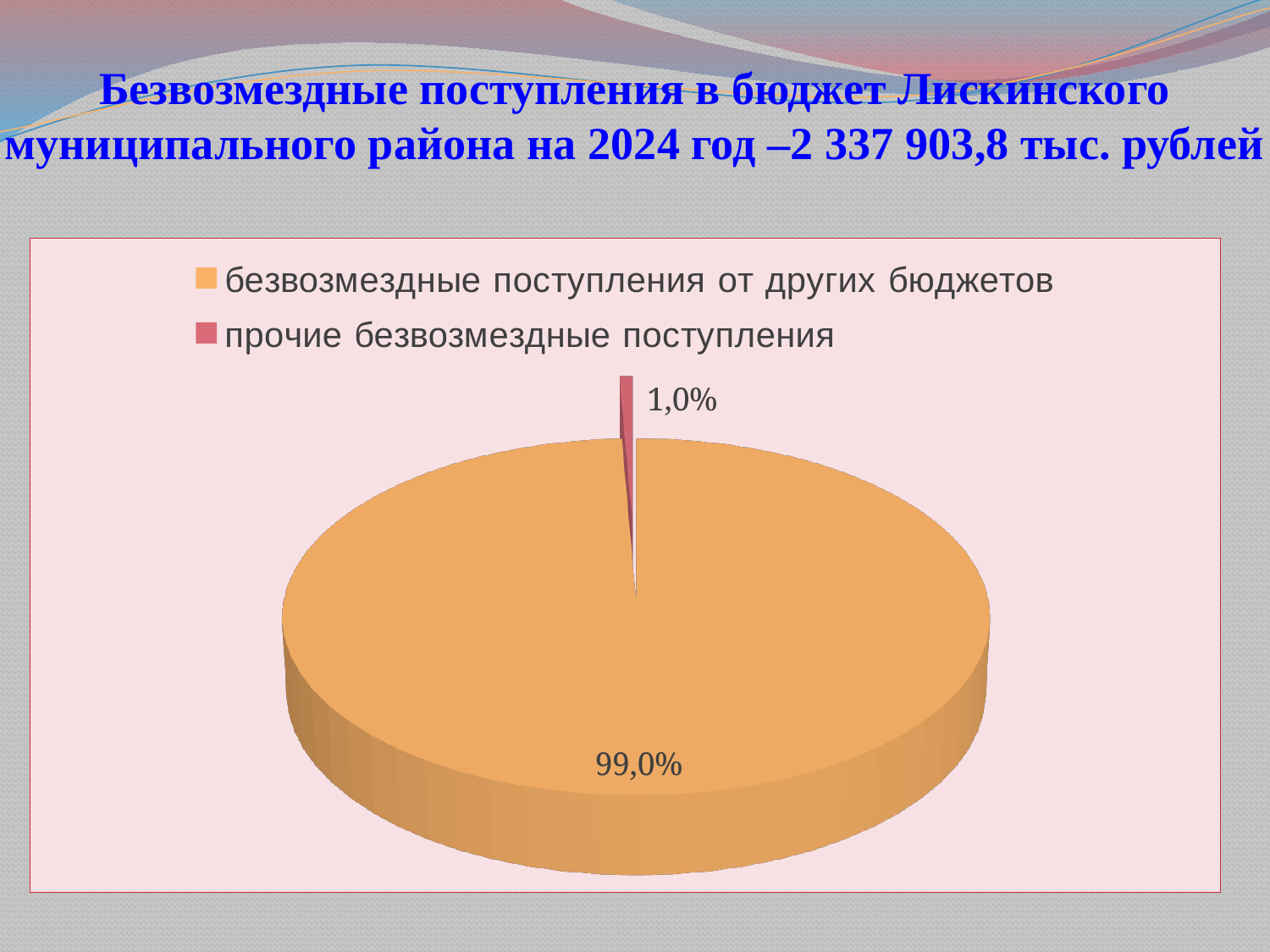

# Безвозмездные поступления в бюджет Лискинского муниципального района на 2024 год –2 337 903,8 тыс. рублей

[unsupported chart]